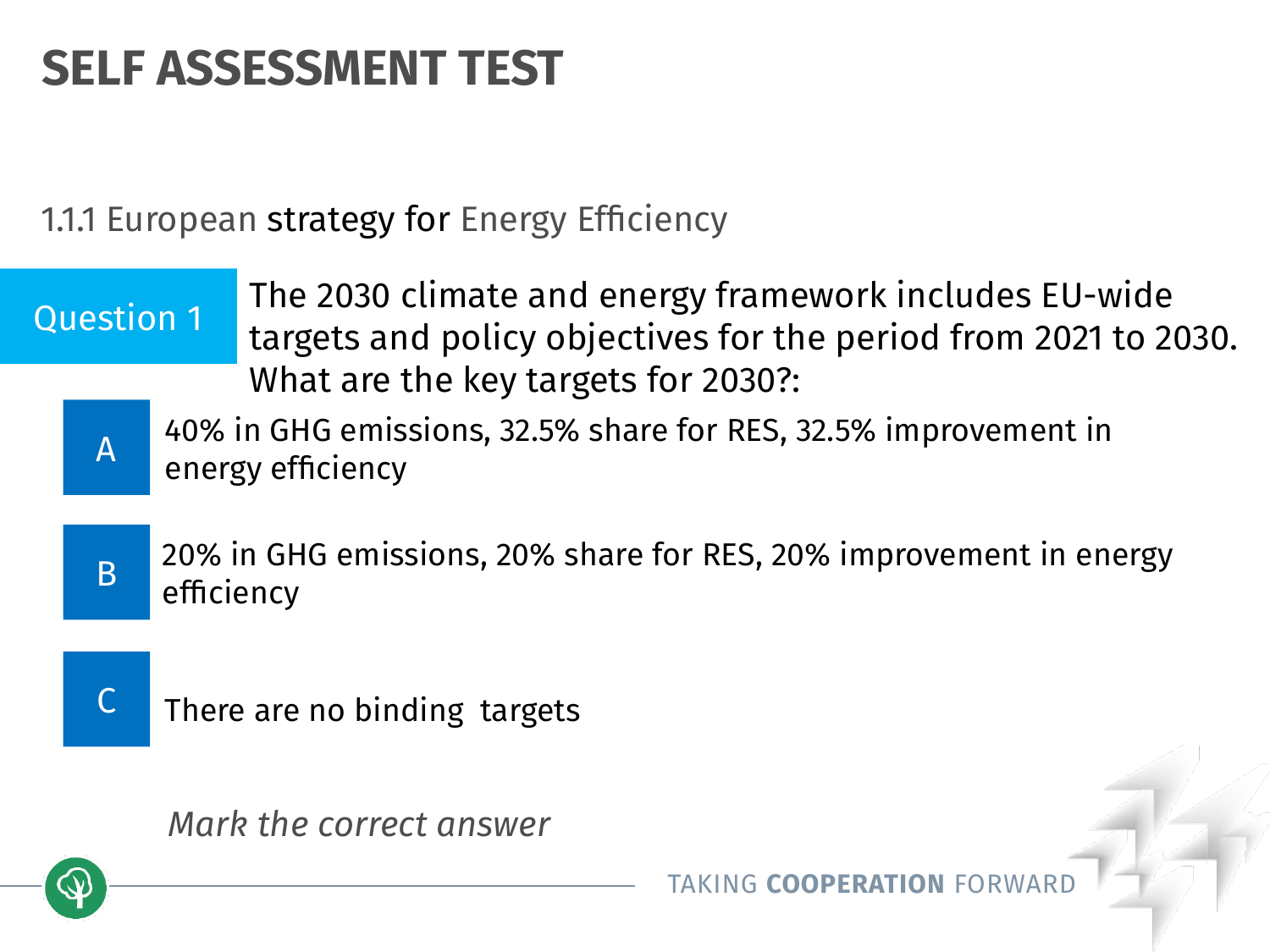

# Self assessment test
1.1.1 European strategy for Energy Efficiency

	Mark the correct answer

Question 1
The 2030 climate and energy framework includes EU-wide targets and policy objectives for the period from 2021 to 2030. What are the key targets for 2030?:
A
40% in GHG emissions, 32.5% share for RES, 32.5% improvement in energy efficiency
B
20% in GHG emissions, 20% share for RES, 20% improvement in energy efficiency
C
There are no binding  targets